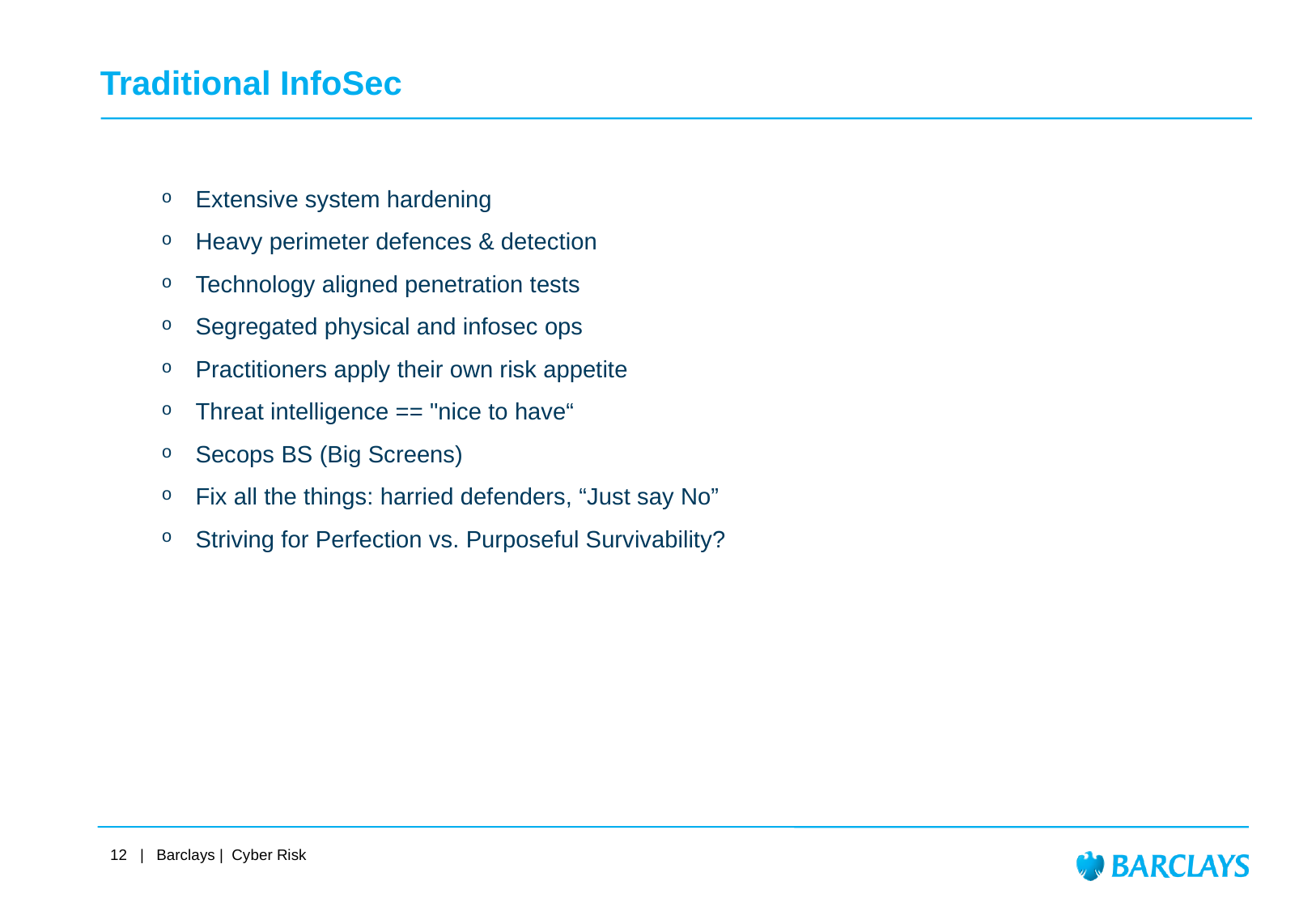

# Traditional InfoSec

Extensive system hardening
Heavy perimeter defences & detection
Technology aligned penetration tests
Segregated physical and infosec ops
Practitioners apply their own risk appetite
Threat intelligence == "nice to have“
Secops BS (Big Screens)
Fix all the things: harried defenders, “Just say No”
Striving for Perfection vs. Purposeful Survivability?

12   |   Barclays |  Cyber Risk